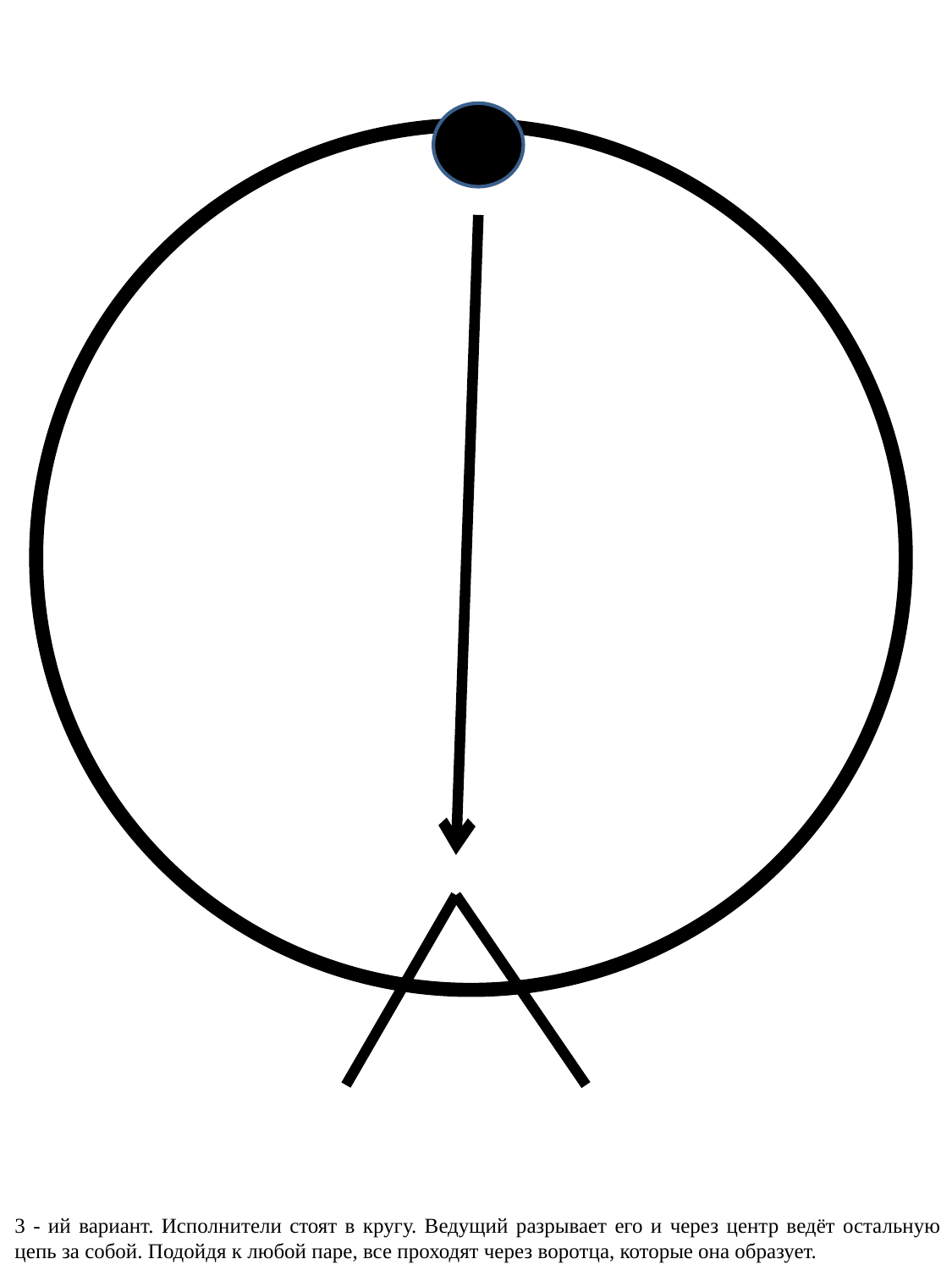

3 - ий вариант. Исполнители стоят в кругу. Ведущий разрывает его и через центр ведёт остальную цепь за собой. Подойдя к любой паре, все проходят через воротца, которые она образует.